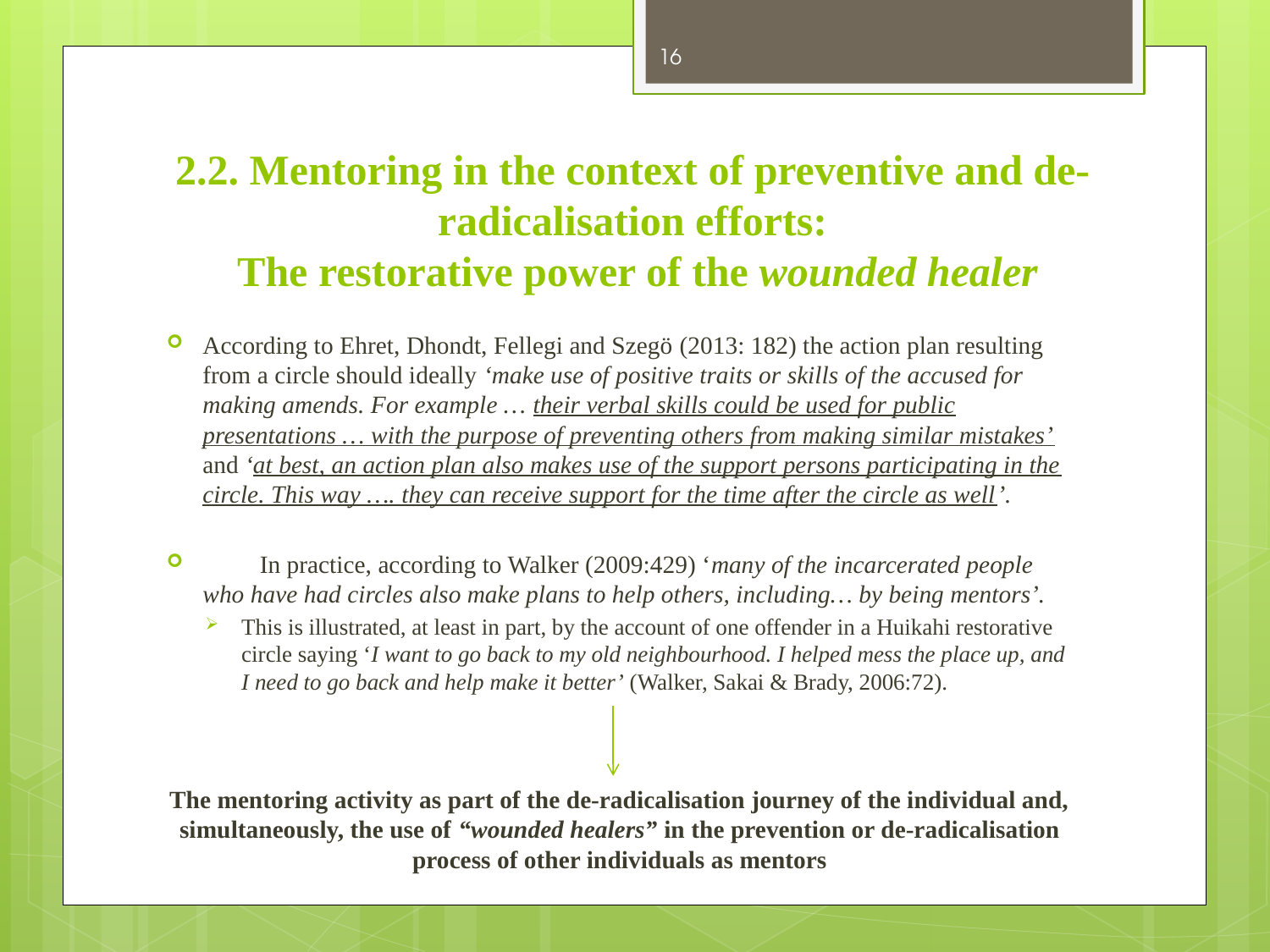

16
# 2.2. Mentoring in the context of preventive and de-radicalisation efforts: The restorative power of the wounded healer
According to Ehret, Dhondt, Fellegi and Szegö (2013: 182) the action plan resulting from a circle should ideally ‘make use of positive traits or skills of the accused for making amends. For example … their verbal skills could be used for public presentations … with the purpose of preventing others from making similar mistakes’ and ‘at best, an action plan also makes use of the support persons participating in the circle. This way …. they can receive support for the time after the circle as well’.

         In practice, according to Walker (2009:429) ‘many of the incarcerated people who have had circles also make plans to help others, including… by being mentors’.
This is illustrated, at least in part, by the account of one offender in a Huikahi restorative circle saying ‘I want to go back to my old neighbourhood. I helped mess the place up, and I need to go back and help make it better’ (Walker, Sakai & Brady, 2006:72).

The mentoring activity as part of the de-radicalisation journey of the individual and, simultaneously, the use of “wounded healers” in the prevention or de-radicalisation process of other individuals as mentors